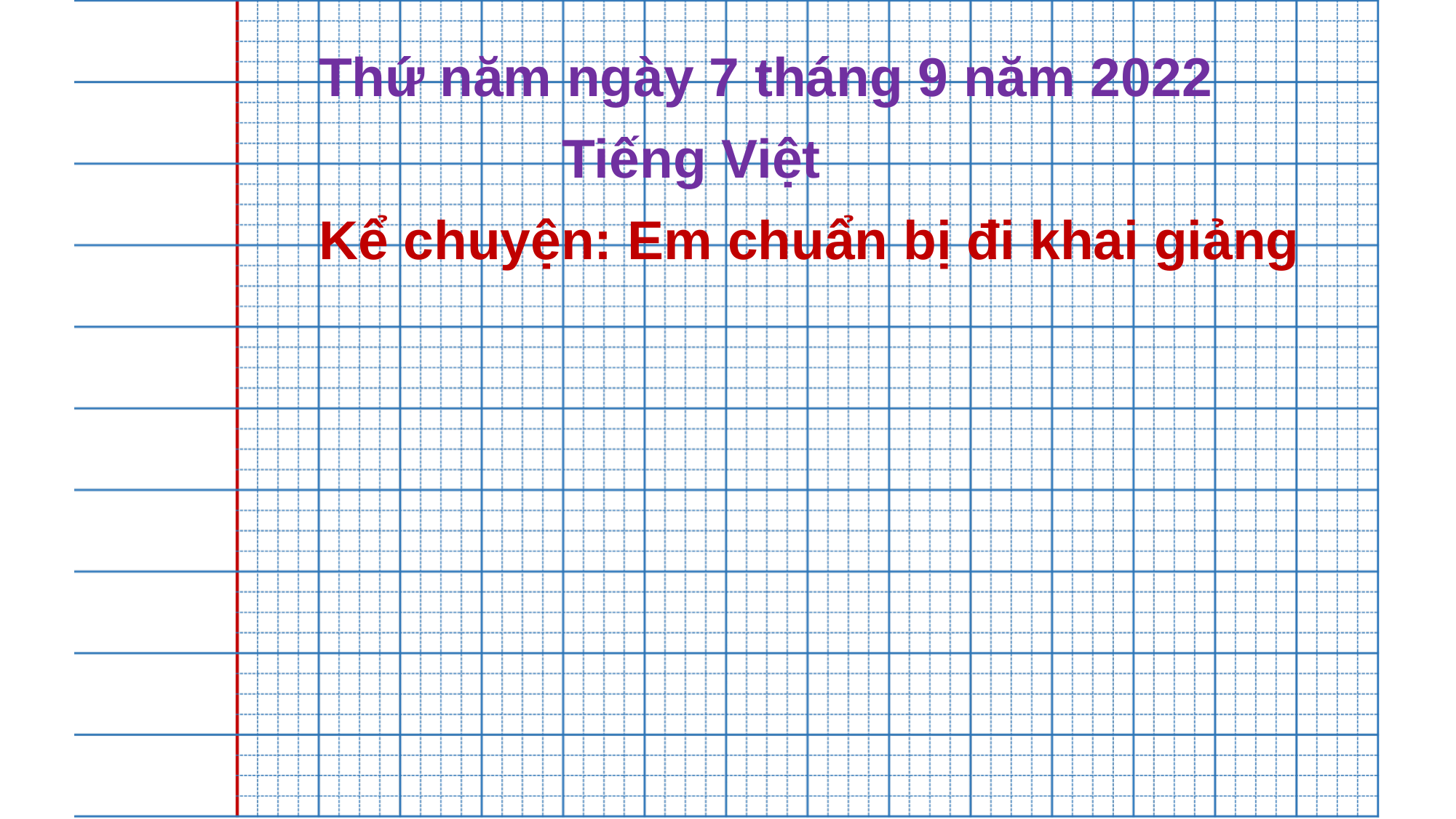

Thứ năm ngày 7 tháng 9 năm 2022
Tiếng Việt
Kể chuyện: Em chuẩn bị đi khai giảng